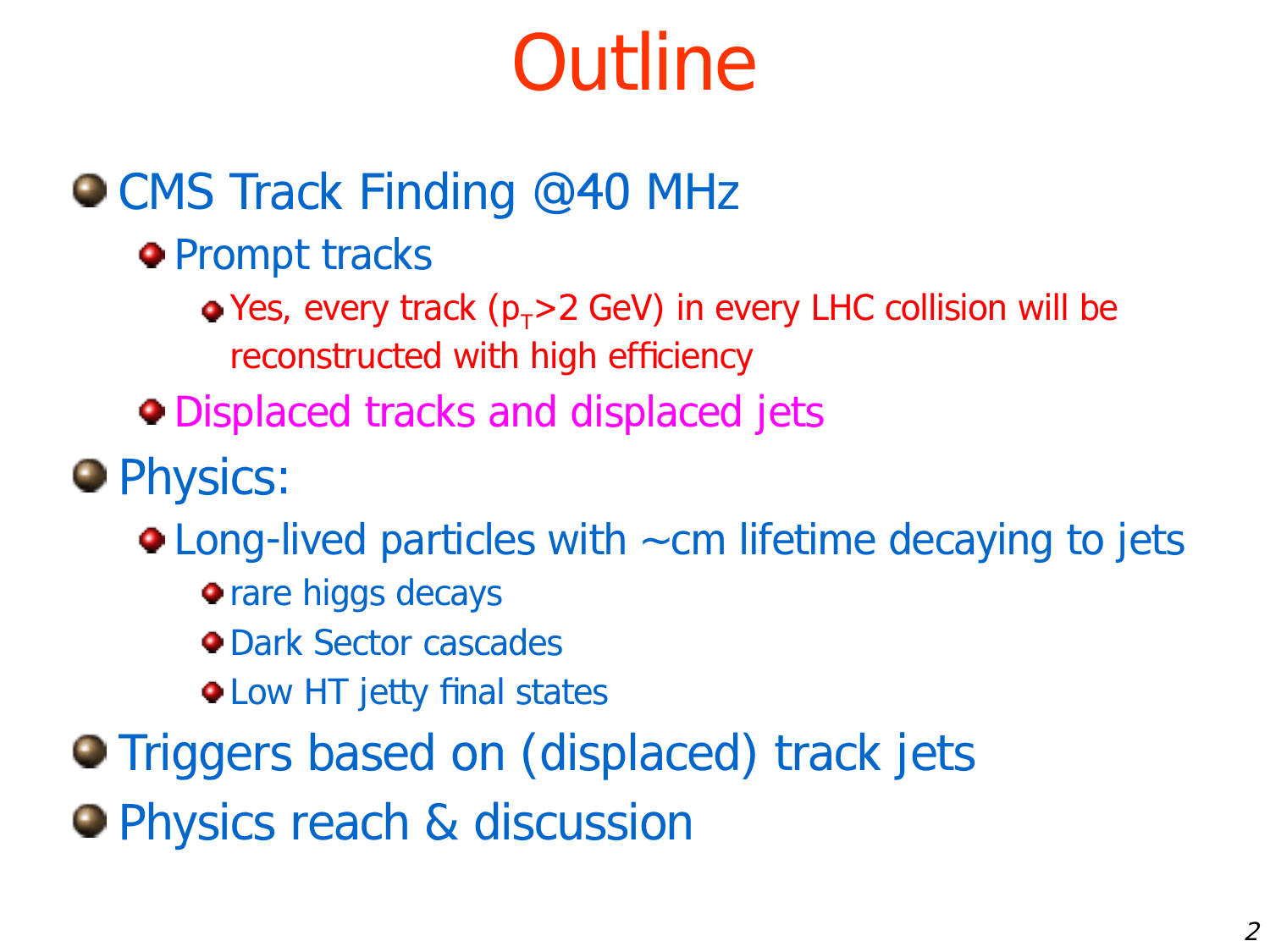

# Outline
CMS Track Finding @40 MHz
Prompt tracks
Yes, every track (pT>2 GeV) in every LHC collision will be reconstructed with high efficiency
Displaced tracks and displaced jets
Physics:
Long-lived particles with ~cm lifetime decaying to jets
rare higgs decays
Dark Sector cascades
Low HT jetty final states
Triggers based on (displaced) track jets
Physics reach & discussion
2